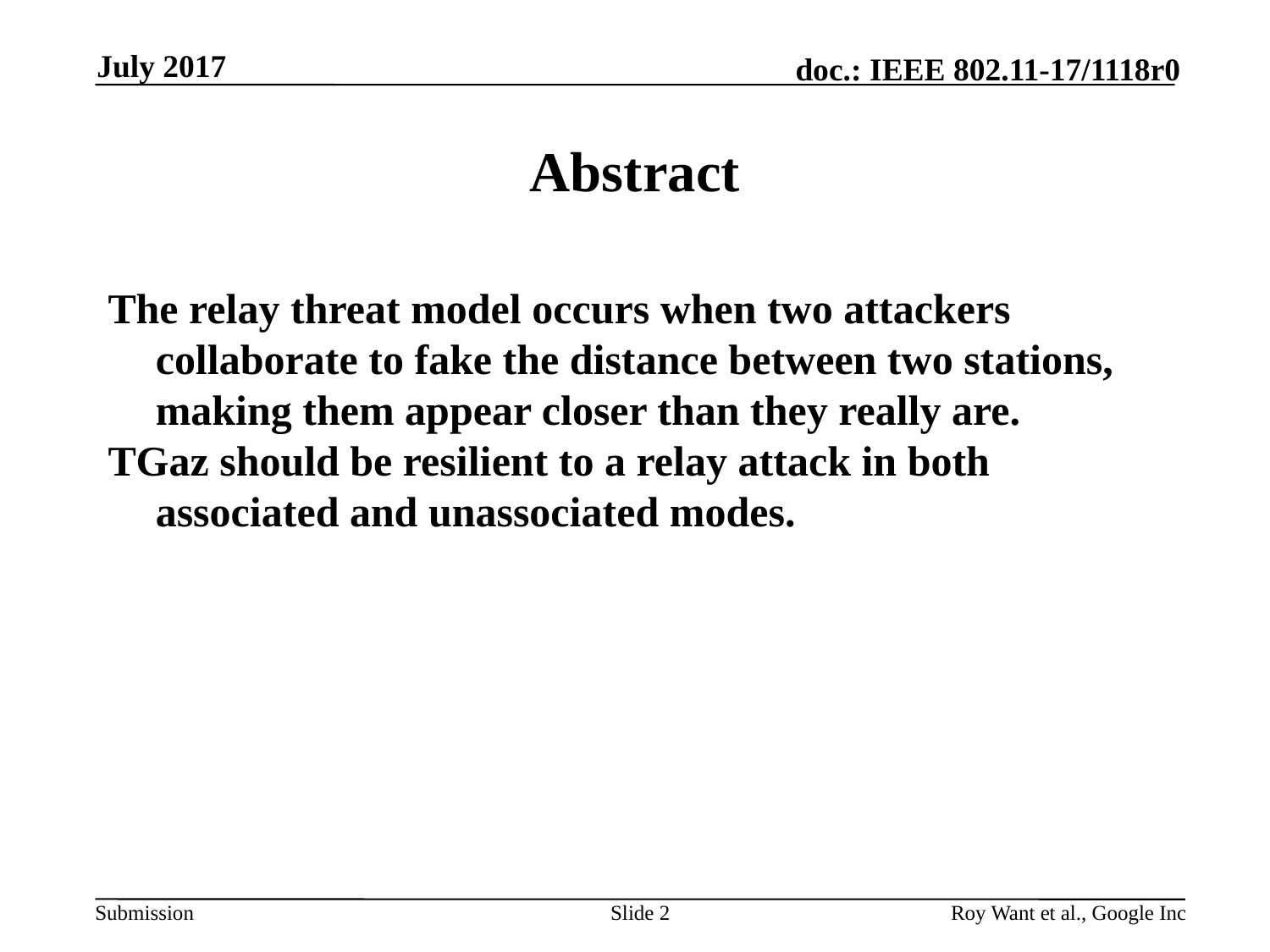

July 2017
# Abstract
The relay threat model occurs when two attackers collaborate to fake the distance between two stations, making them appear closer than they really are.
TGaz should be resilient to a relay attack in both associated and unassociated modes.
Slide 2
Roy Want et al., Google Inc